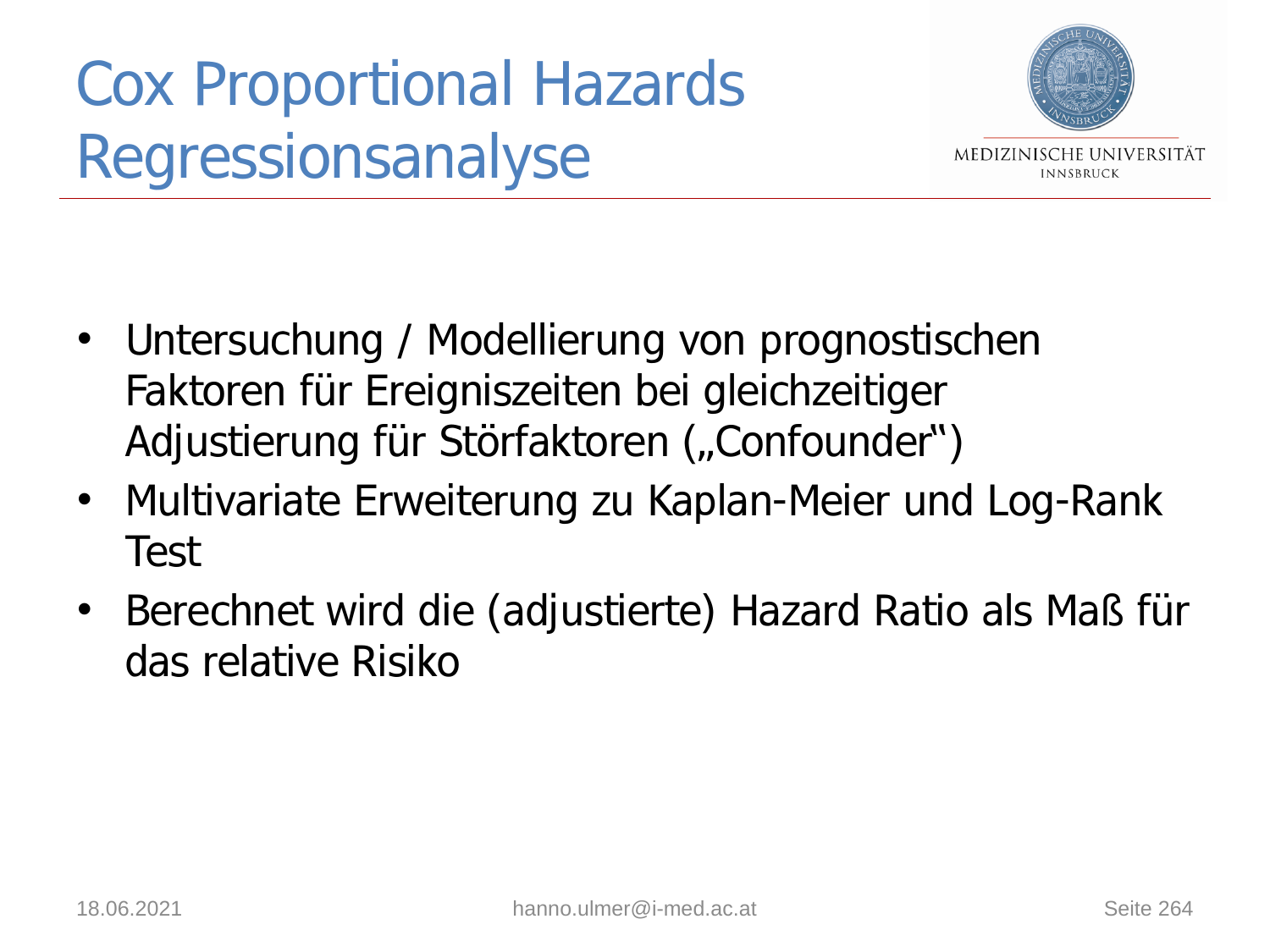

# Cox Proportional Hazards Regressionsanalyse
Untersuchung / Modellierung von prognostischen Faktoren für Ereigniszeiten bei gleichzeitiger Adjustierung für Störfaktoren („Confounder“)
Multivariate Erweiterung zu Kaplan-Meier und Log-Rank Test
Berechnet wird die (adjustierte) Hazard Ratio als Maß für das relative Risiko

18.06.2021
hanno.ulmer@i-med.ac.at
Seite 264